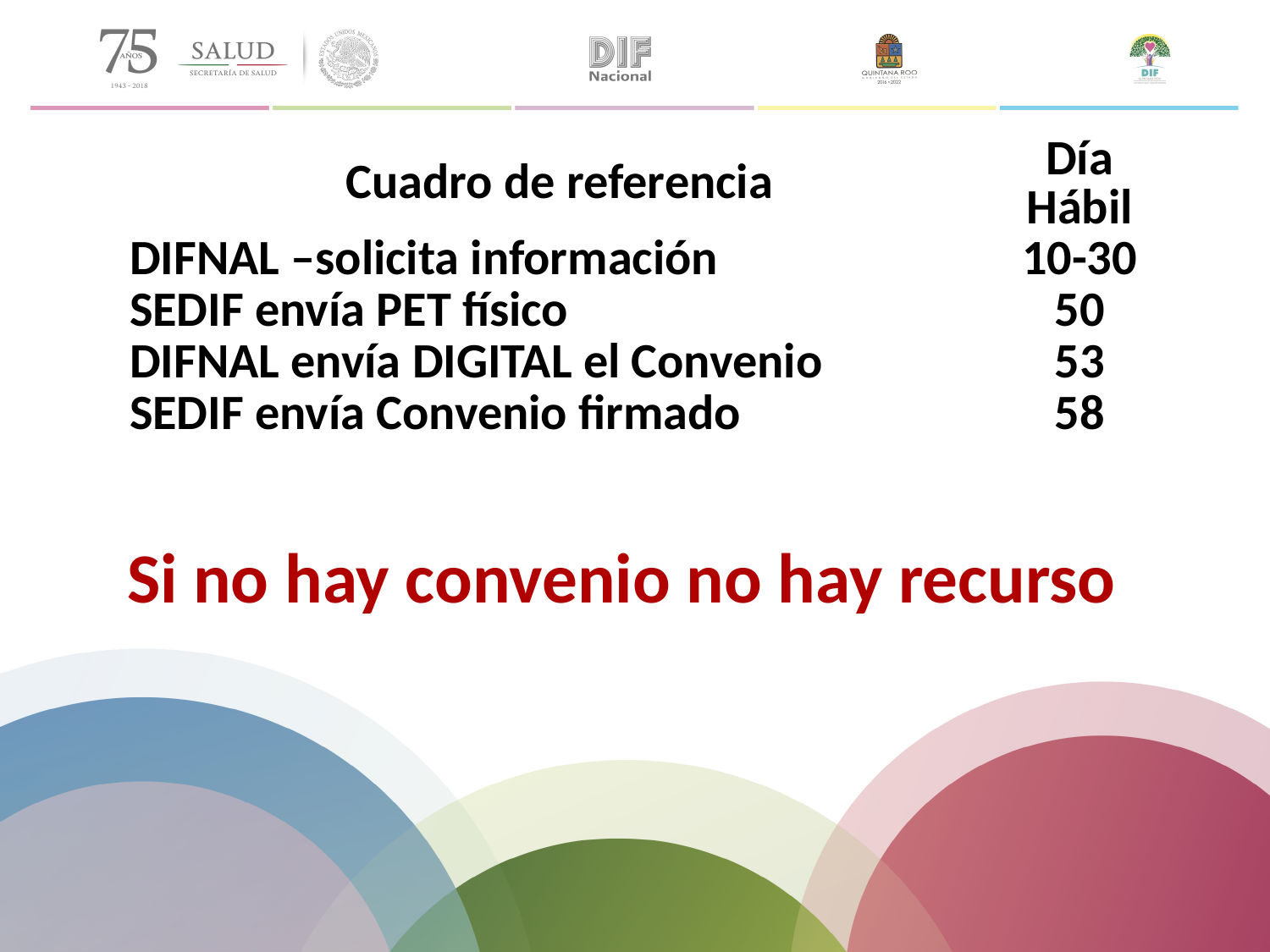

| Cuadro de referencia | Día Hábil |
| --- | --- |
| DIFNAL –solicita información | 10-30 |
| SEDIF envía PET físico | 50 |
| DIFNAL envía DIGITAL el Convenio | 53 |
| SEDIF envía Convenio firmado | 58 |
|  |  |
|  |  |
|  |  |
|  |  |
Si no hay convenio no hay recurso